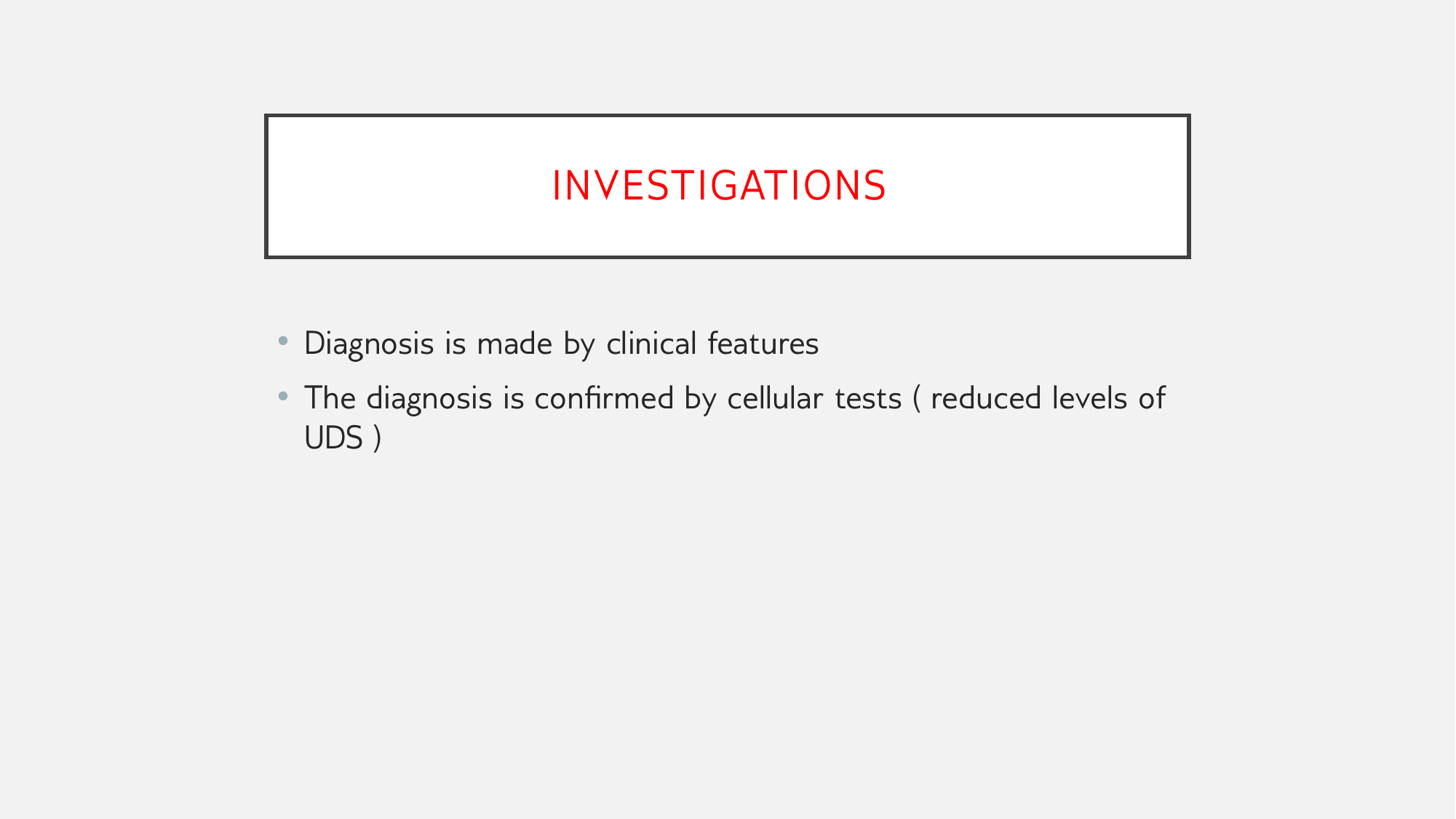

# Investigations
Diagnosis is made by clinical features
The diagnosis is confirmed by cellular tests ( reduced levels of UDS )